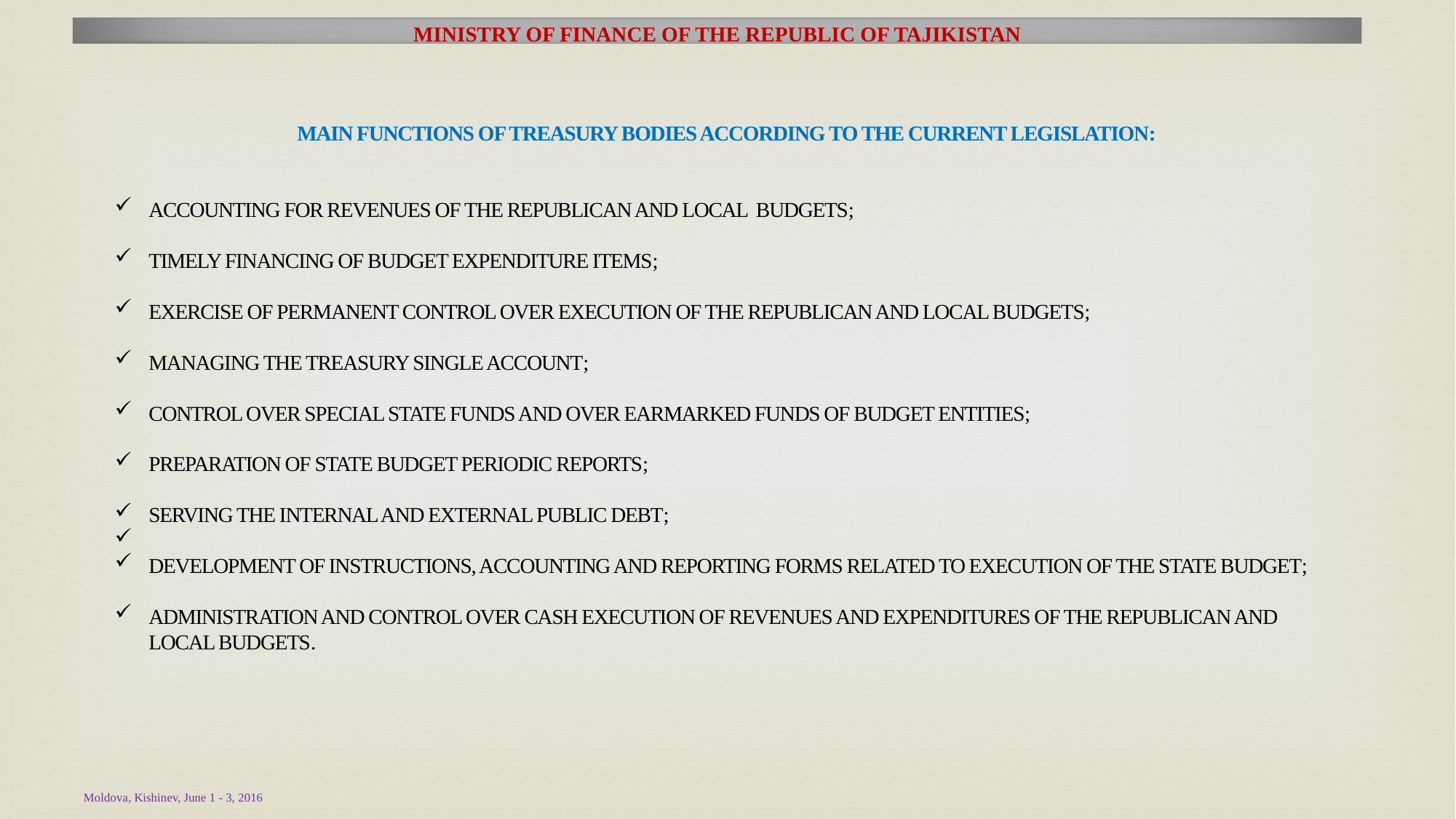

MINISTRY OF FINANCE OF THE REPUBLIC OF TAJIKISTAN

MAIN FUNCTIONS OF TREASURY BODIES ACCORDING TO THE CURRENT LEGISLATION:

ACCOUNTING FOR REVENUES OF THE REPUBLICAN AND LOCAL  BUDGETS;

Timely financing of budget expenditure items;

Exercise of permanent control over execution of the republican and local budgets;

Managing the treasury single account;

Control over special state funds and over earmarked funds of budget entities;

Preparation of state budget periodic reports;

SERVING THE INTERNAL AND EXTERNAL PUBLIC DEBT;

DEVELOPMENT OF INSTRUCTIONS, ACCOUNTING AND REPORTING FORMS RELATED TO EXECUTION OF THE STATE BUDGET;

ADMINISTRATION AND CONTROL OVER CASH EXECUTION OF REVENUES AND EXPENDITURES OF THE REPUBLICAN AND LOCAL BUDGETS.
Moldova, Kishinev, June 1 - 3, 2016